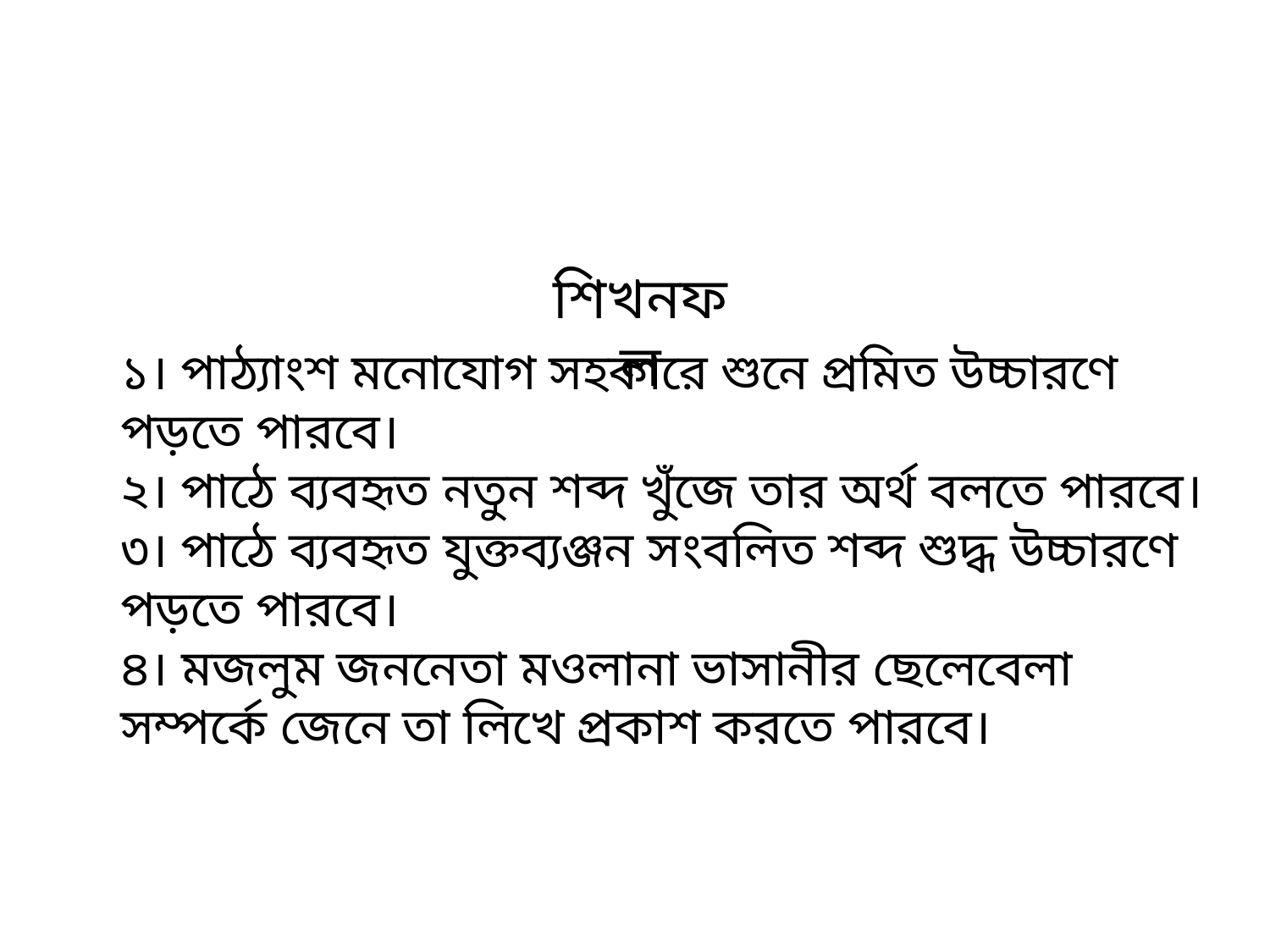

শিখনফল
১। পাঠ্যাংশ মনোযোগ সহকারে শুনে প্রমিত উচ্চারণে পড়তে পারবে।
২। পাঠে ব্যবহৃত নতুন শব্দ খুঁজে তার অর্থ বলতে পারবে।
৩। পাঠে ব্যবহৃত যুক্তব্যঞ্জন সংবলিত শব্দ শুদ্ধ উচ্চারণে পড়তে পারবে।
৪। মজলুম জননেতা মওলানা ভাসানীর ছেলেবেলা সম্পর্কে জেনে তা লিখে প্রকাশ করতে পারবে।